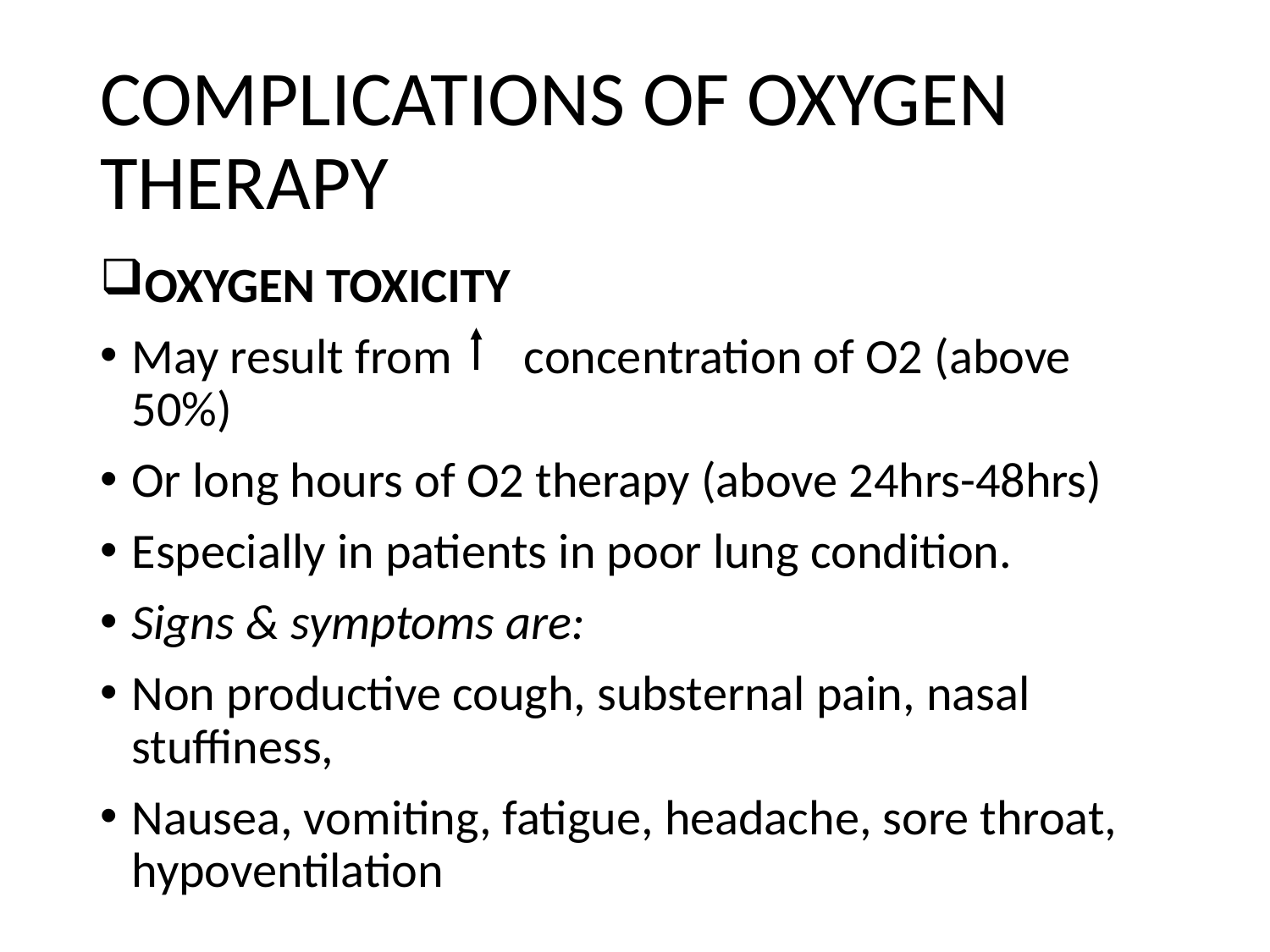

# COMPLICATIONS OF OXYGEN THERAPY
OXYGEN TOXICITY
May result from 	 concentration of O2 (above 50%)
Or long hours of O2 therapy (above 24hrs-48hrs)
Especially in patients in poor lung condition.
Signs & symptoms are:
Non productive cough, substernal pain, nasal stuffiness,
Nausea, vomiting, fatigue, headache, sore throat, hypoventilation